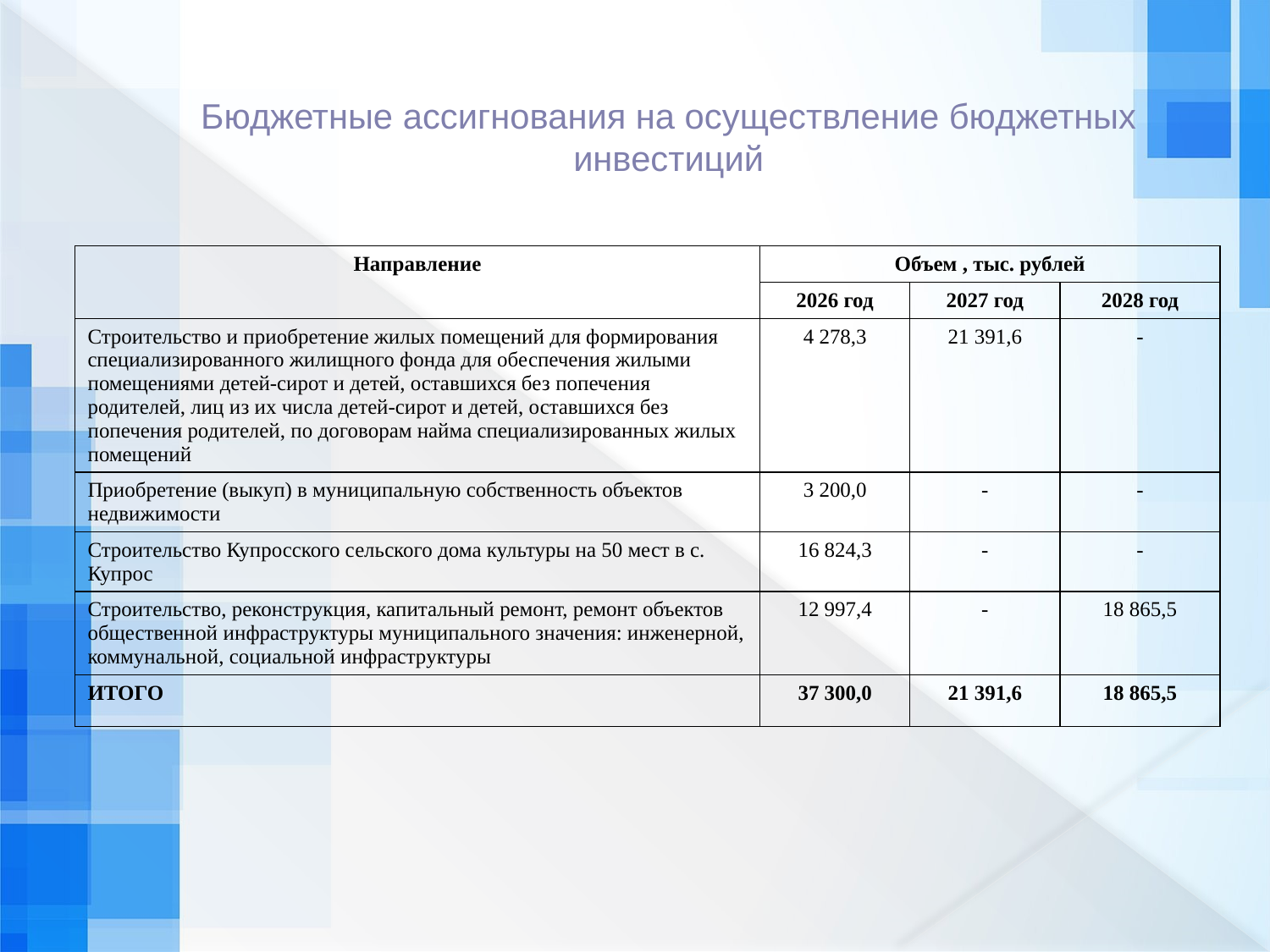

# Бюджетные ассигнования на осуществление бюджетных инвестиций
| Направление | Объем , тыс. рублей |  |  |
| --- | --- | --- | --- |
|  | 2026 год | 2027 год | 2028 год |
| Строительство и приобретение жилых помещений для формирования специализированного жилищного фонда для обеспечения жилыми помещениями детей-сирот и детей, оставшихся без попечения родителей, лиц из их числа детей-сирот и детей, оставшихся без попечения родителей, по договорам найма специализированных жилых помещений | 4 278,3 | 21 391,6 | - |
| Приобретение (выкуп) в муниципальную собственность объектов недвижимости | 3 200,0 | - | - |
| Строительство Купросского сельского дома культуры на 50 мест в с. Купрос | 16 824,3 | - | - |
| Строительство, реконструкция, капитальный ремонт, ремонт объектов общественной инфраструктуры муниципального значения: инженерной, коммунальной, социальной инфраструктуры | 12 997,4 | - | 18 865,5 |
| ИТОГО | 37 300,0 | 21 391,6 | 18 865,5 |